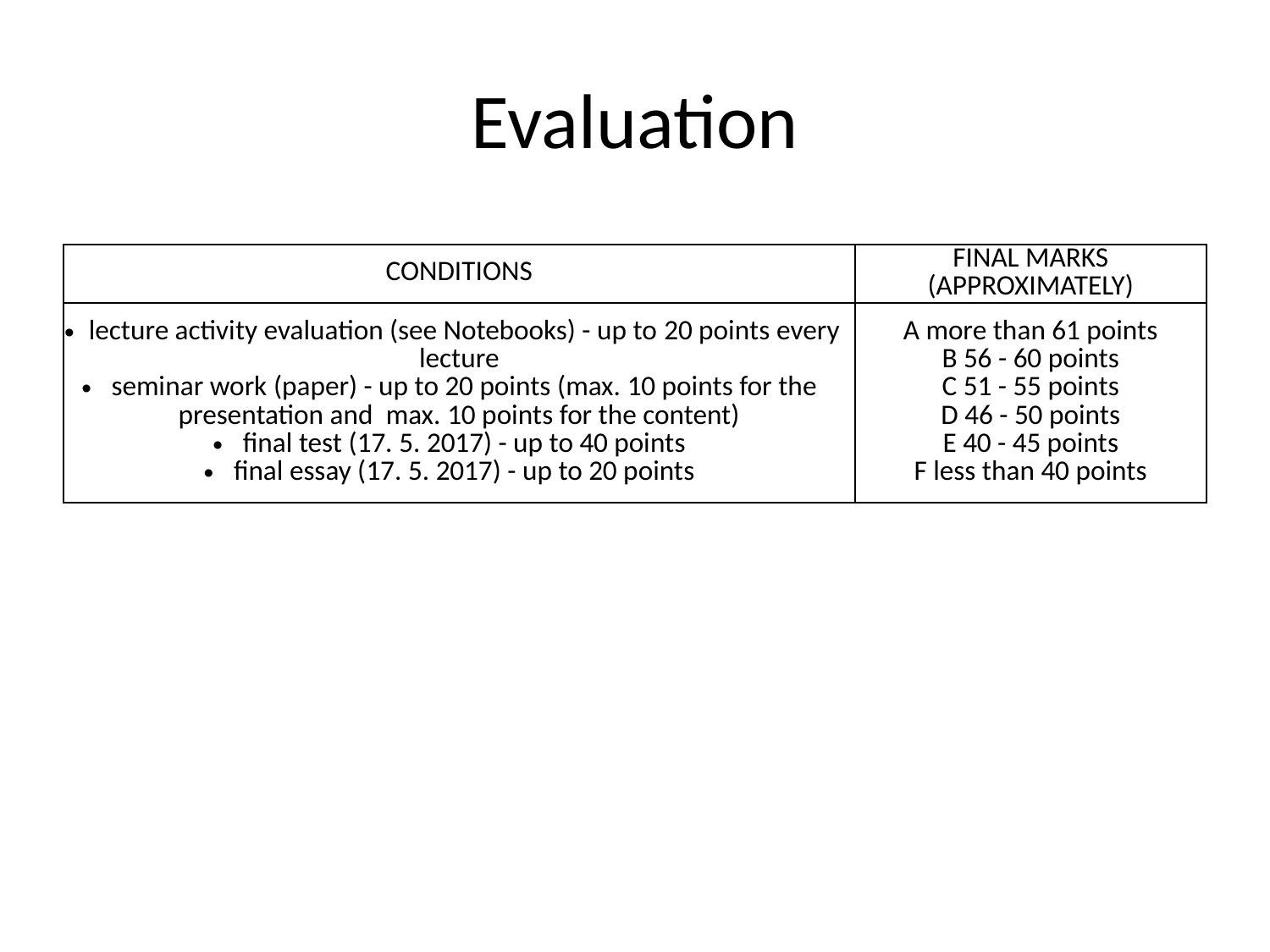

# Evaluation
| CONDITIONS | FINAL MARKS (APPROXIMATELY) |
| --- | --- |
| lecture activity evaluation (see Notebooks) - up to 20 points every lecture seminar work (paper) - up to 20 points (max. 10 points for the presentation and max. 10 points for the content) final test (17. 5. 2017) - up to 40 points final essay (17. 5. 2017) - up to 20 points | A more than 61 points B 56 - 60 points C 51 - 55 points D 46 - 50 points E 40 - 45 points F less than 40 points |